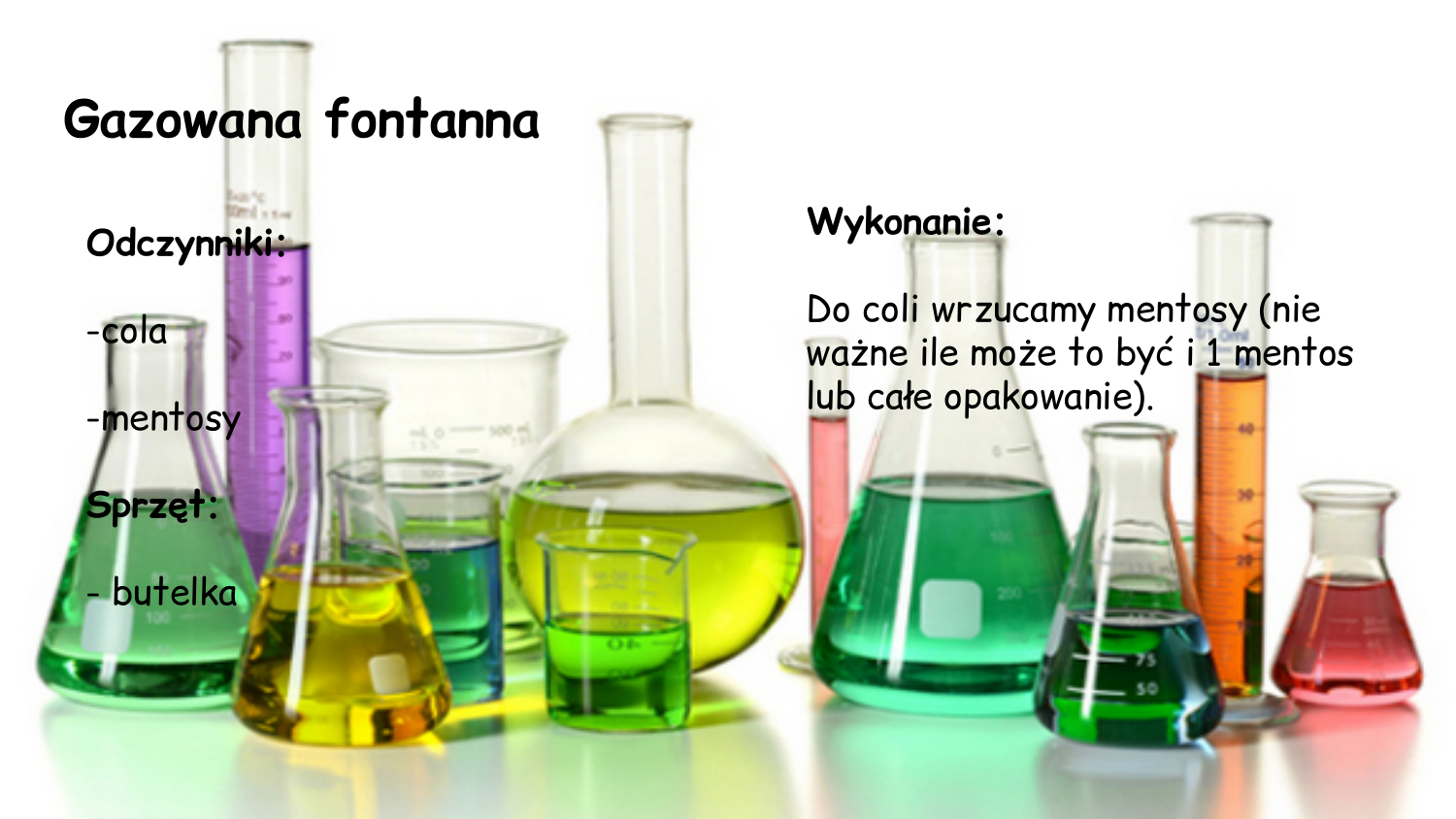

# Gazowana fontanna
Wykonanie:

Do coli wrzucamy mentosy (nie
ważne ile może to być i 1 mentos
lub całe opakowanie).
Odczynniki:

-cola

-mentosy

Sprzęt:

- butelka